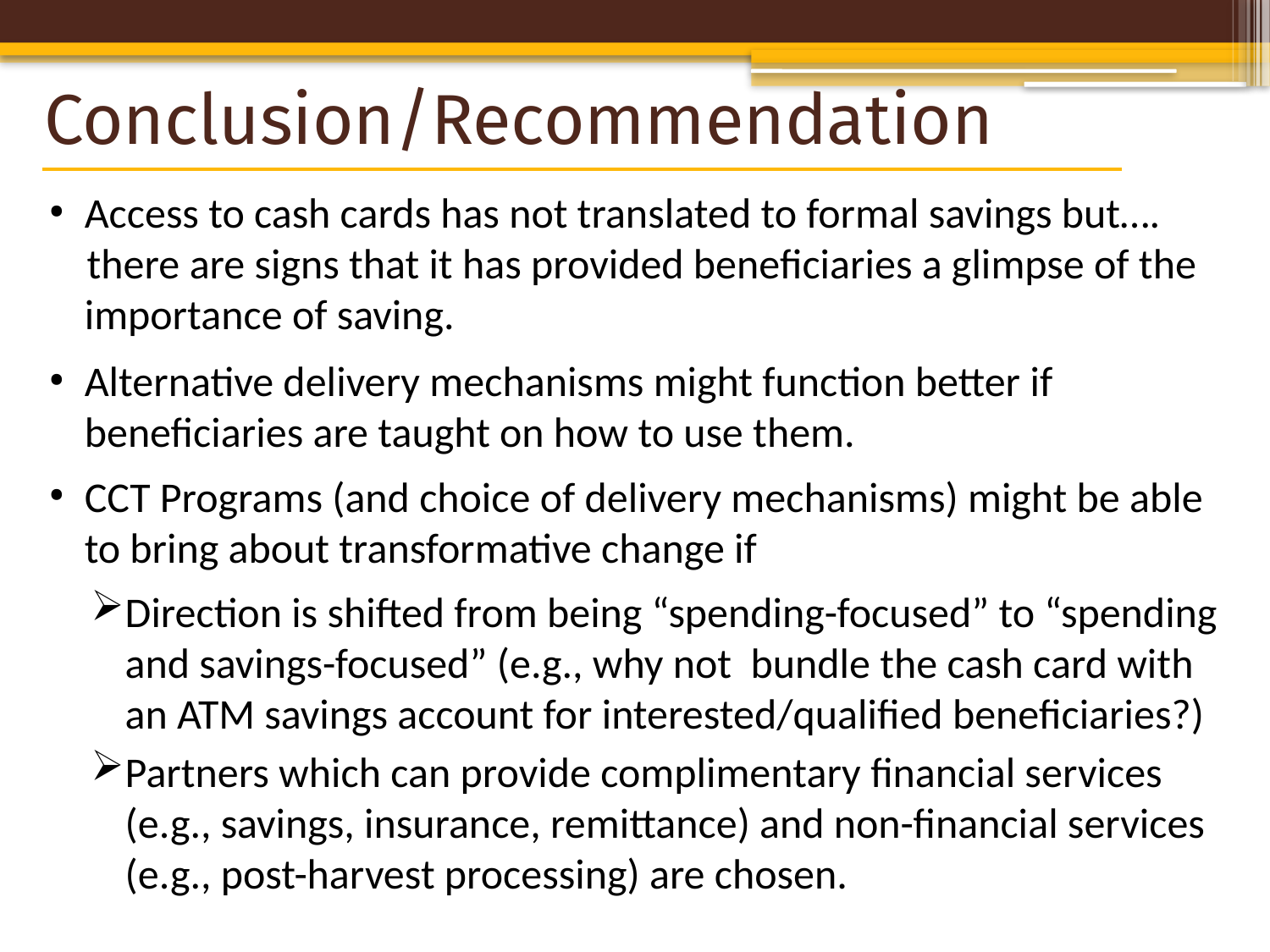

# Conclusion/Recommendation
Access to cash cards has not translated to formal savings but….
    there are signs that it has provided beneficiaries a glimpse of the importance of saving.
Alternative delivery mechanisms might function better if beneficiaries are taught on how to use them.
CCT Programs (and choice of delivery mechanisms) might be able to bring about transformative change if
Direction is shifted from being “spending-focused” to “spending and savings-focused” (e.g., why not  bundle the cash card with an ATM savings account for interested/qualified beneficiaries?)
Partners which can provide complimentary financial services (e.g., savings, insurance, remittance) and non-financial services (e.g., post-harvest processing) are chosen.